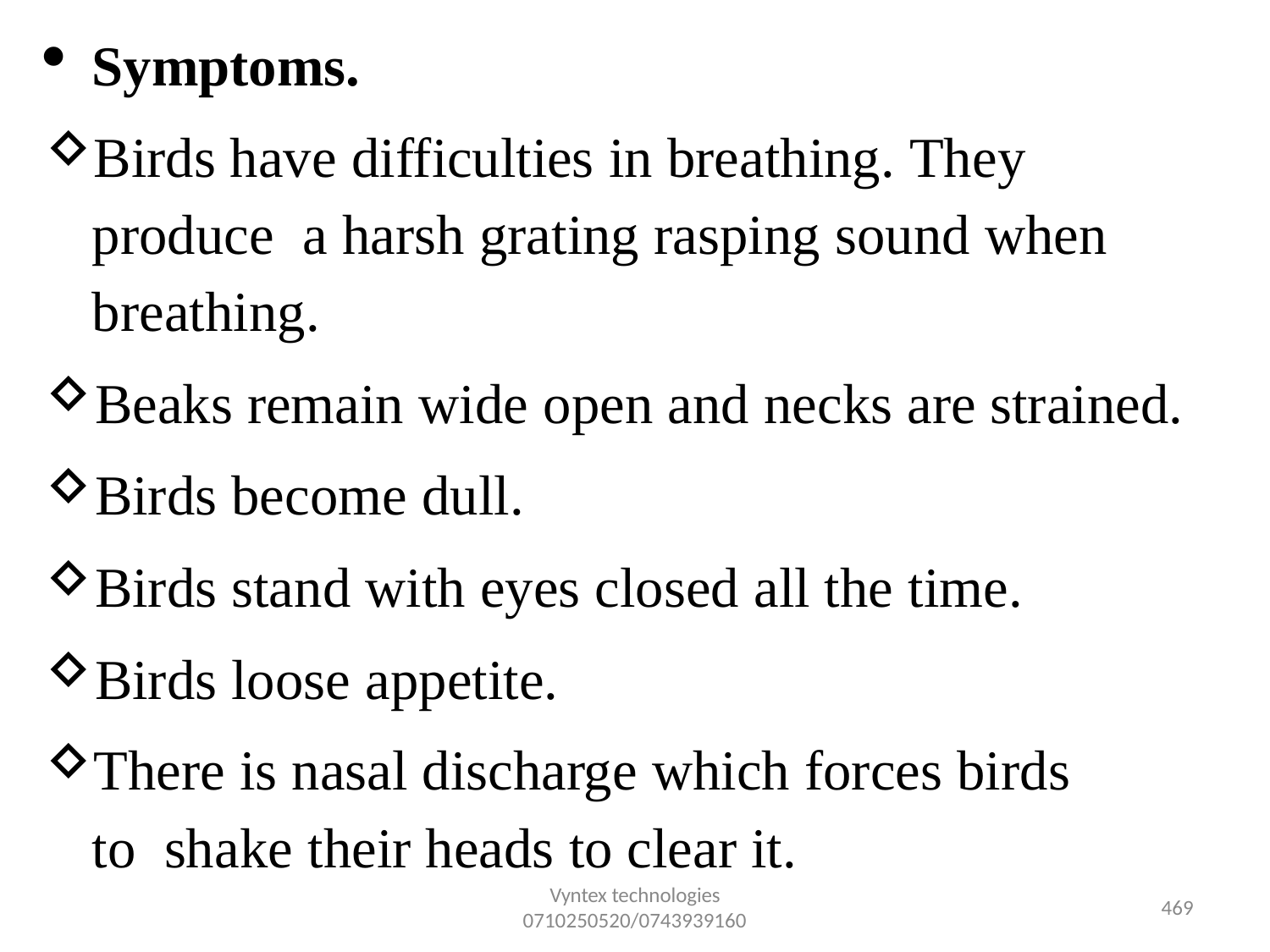

Symptoms.
Birds have difficulties in breathing. They produce  a harsh grating rasping sound when breathing.
Beaks remain wide open and necks are strained.
Birds become dull.
Birds stand with eyes closed all the time.
Birds loose appetite.
There is nasal discharge which forces birds to  shake their heads to clear it.
Vyntex technologies
0710250520/0743939160
469